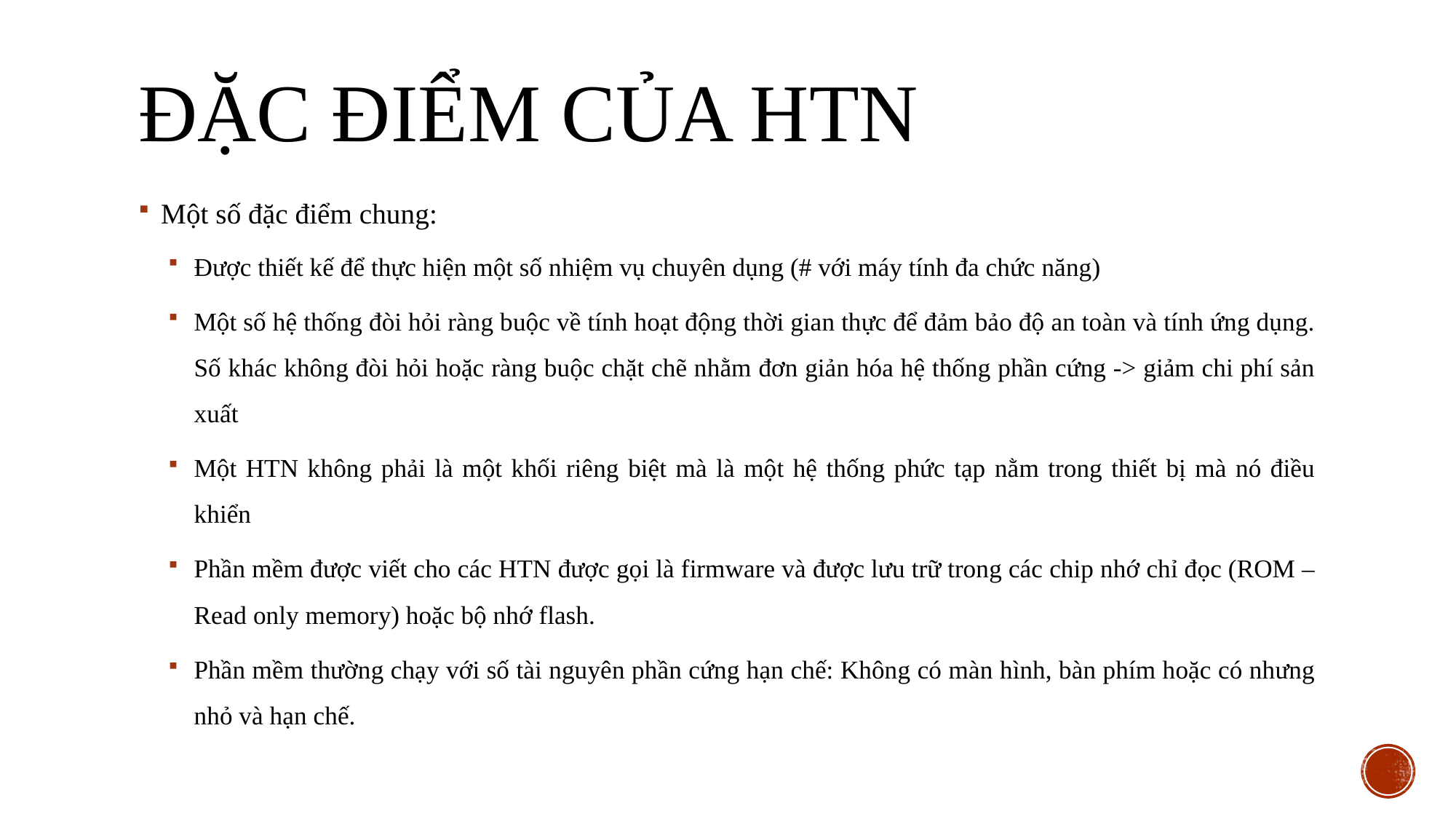

# Đặc điểm của HTN
Một số đặc điểm chung:
Được thiết kế để thực hiện một số nhiệm vụ chuyên dụng (# với máy tính đa chức năng)
Một số hệ thống đòi hỏi ràng buộc về tính hoạt động thời gian thực để đảm bảo độ an toàn và tính ứng dụng. Số khác không đòi hỏi hoặc ràng buộc chặt chẽ nhằm đơn giản hóa hệ thống phần cứng -> giảm chi phí sản xuất
Một HTN không phải là một khối riêng biệt mà là một hệ thống phức tạp nằm trong thiết bị mà nó điều khiển
Phần mềm được viết cho các HTN được gọi là firmware và được lưu trữ trong các chip nhớ chỉ đọc (ROM – Read only memory) hoặc bộ nhớ flash.
Phần mềm thường chạy với số tài nguyên phần cứng hạn chế: Không có màn hình, bàn phím hoặc có nhưng nhỏ và hạn chế.